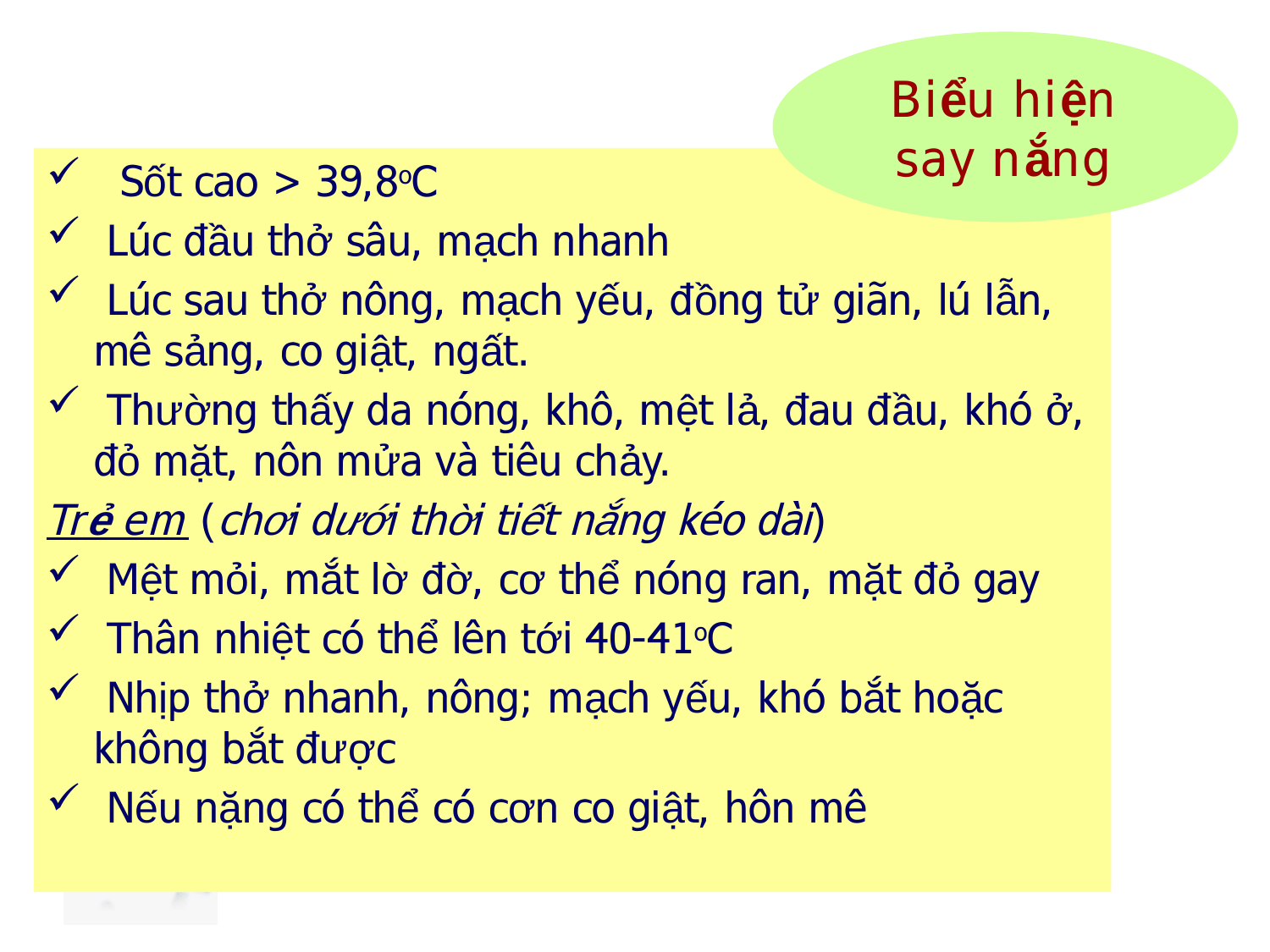

Biểu hiện say nắng
  Sốt cao > 39,8oC
 Lúc đầu thở sâu, mạch nhanh
 Lúc sau thở nông, mạch yếu, đồng tử giãn, lú lẫn, mê sảng, co giật, ngất.
 Thường thấy da nóng, khô, mệt lả, đau đầu, khó ở, đỏ mặt, nôn mửa và tiêu chảy.
Trẻ em (chơi dưới thời tiết nắng kéo dài)
 Mệt mỏi, mắt lờ đờ, cơ thể nóng ran, mặt đỏ gay
 Thân nhiệt có thể lên tới 40-41oC
 Nhịp thở nhanh, nông; mạch yếu, khó bắt hoặc không bắt được
 Nếu nặng có thể có cơn co giật, hôn mê